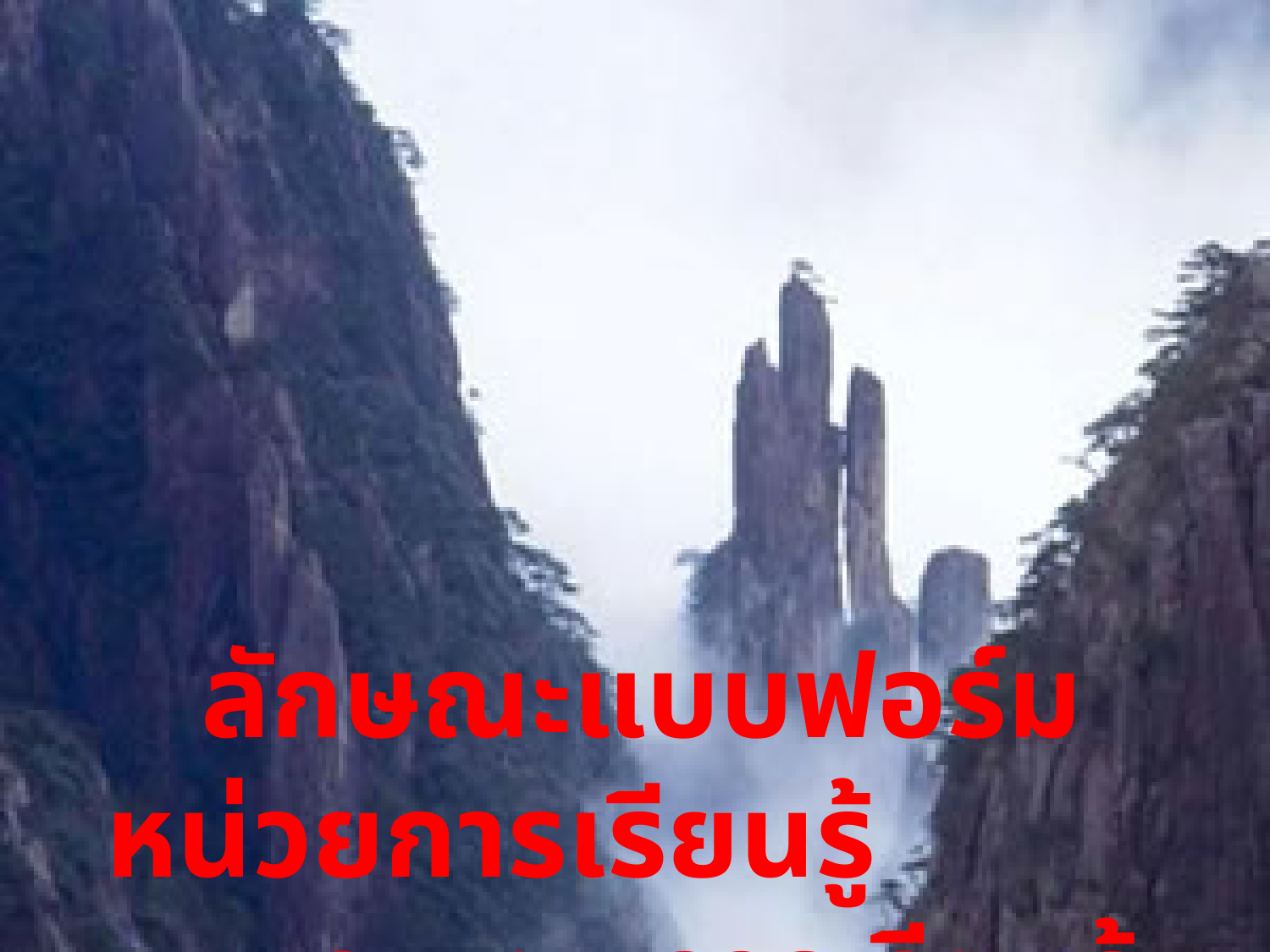

ลักษณะแบบฟอร์มหน่วยการเรียนรู้              และแผนการเรียนรู้อิงมาตรฐาน